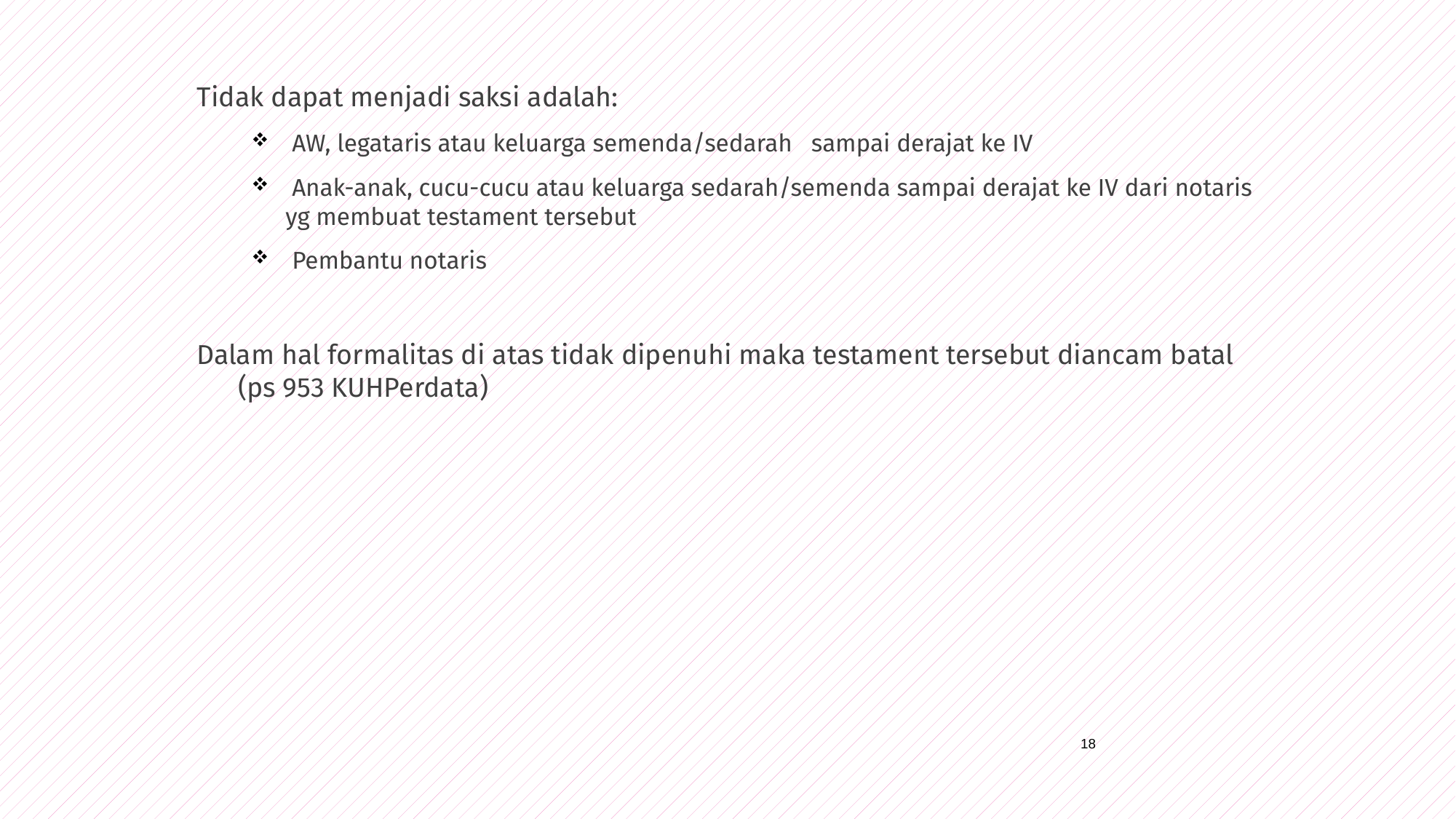

Tidak dapat menjadi saksi adalah:
 AW, legataris atau keluarga semenda/sedarah   sampai derajat ke IV
 Anak-anak, cucu-cucu atau keluarga sedarah/semenda sampai derajat ke IV dari notaris yg membuat testament tersebut
 Pembantu notaris

Dalam hal formalitas di atas tidak dipenuhi maka testament tersebut diancam batal (ps 953 KUHPerdata)
18